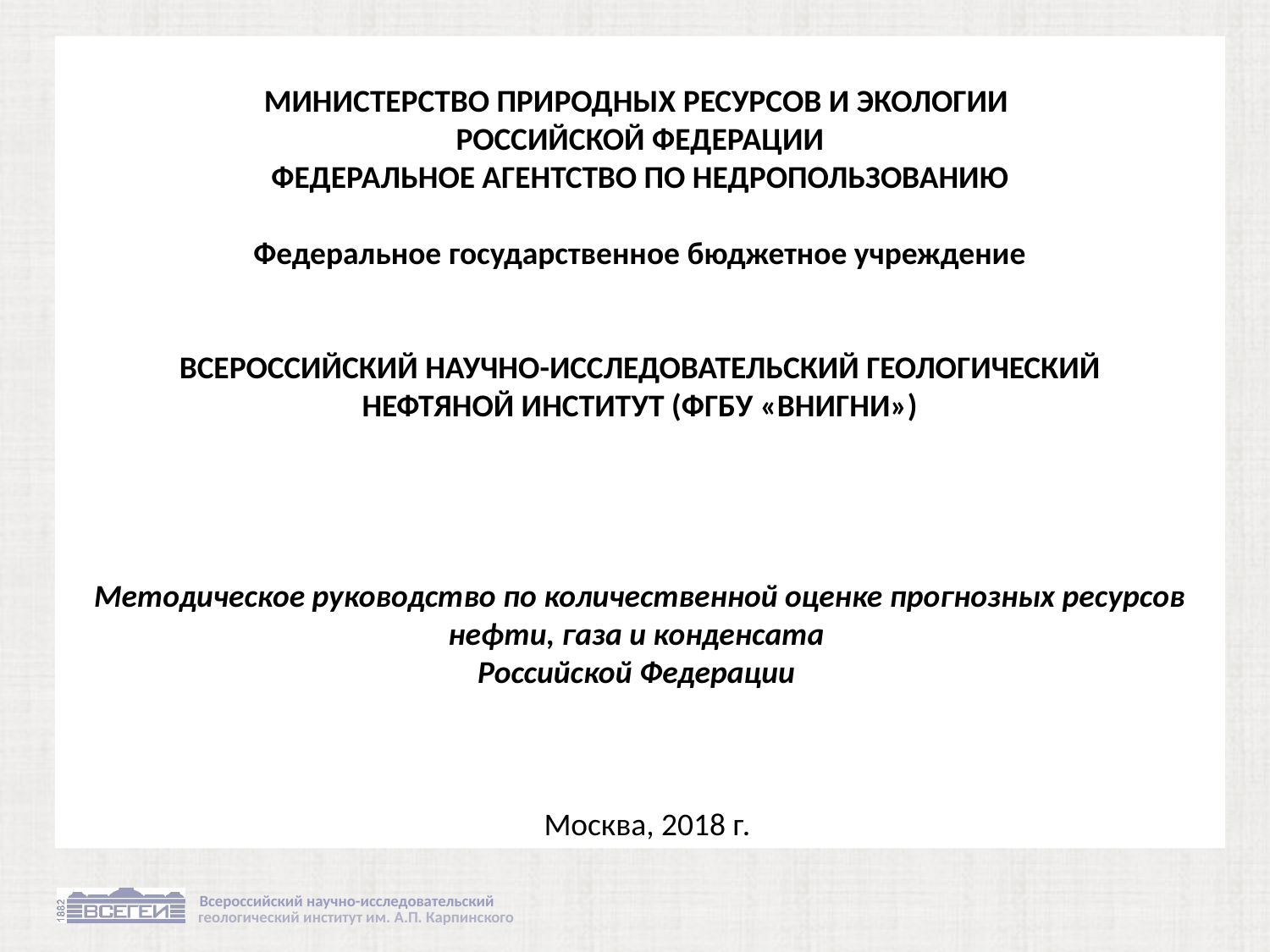

МИНИСТЕРСТВО ПРИРОДНЫХ РЕСУРСОВ И ЭКОЛОГИИ
РОССИЙСКОЙ ФЕДЕРАЦИИ
ФЕДЕРАЛЬНОЕ АГЕНТСТВО ПО НЕДРОПОЛЬЗОВАНИЮ

Федеральное государственное бюджетное учреждение

ВСЕРОССИЙСКИЙ НАУЧНО-ИССЛЕДОВАТЕЛЬСКИЙ ГЕОЛОГИЧЕСКИЙ
НЕФТЯНОЙ ИНСТИТУТ (ФГБУ «ВНИГНИ»)

Методическое руководство по количественной оценке прогнозных ресурсов нефти, газа и конденсата
Российской Федерации

  Москва, 2018 г.